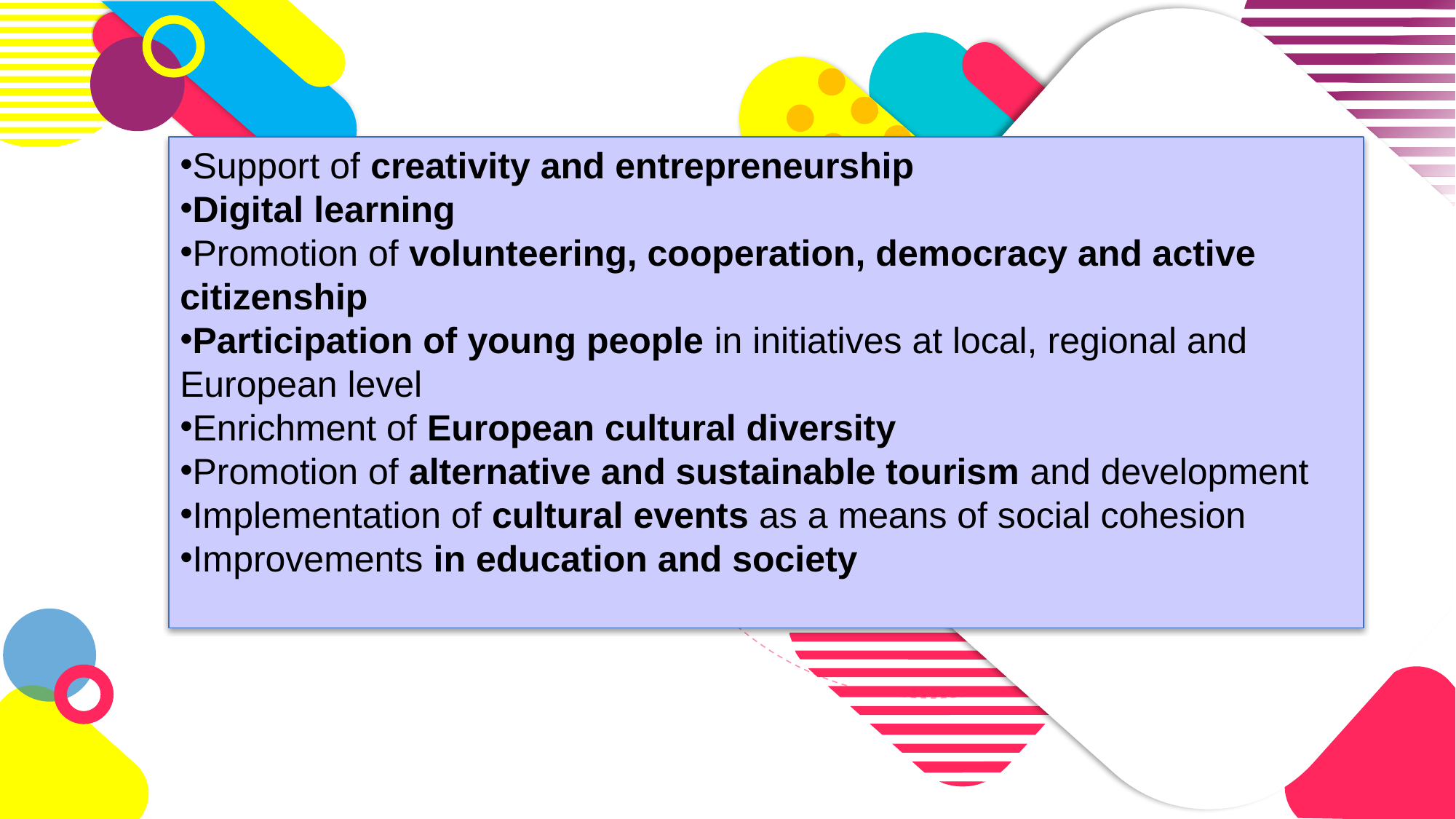

Support of creativity and entrepreneurship
Digital learning
Promotion of volunteering, cooperation, democracy and active citizenship
Participation of young people in initiatives at local, regional and European level
Enrichment of European cultural diversity
Promotion of alternative and sustainable tourism and development
Implementation of cultural events as a means of social cohesion
Improvements in education and society